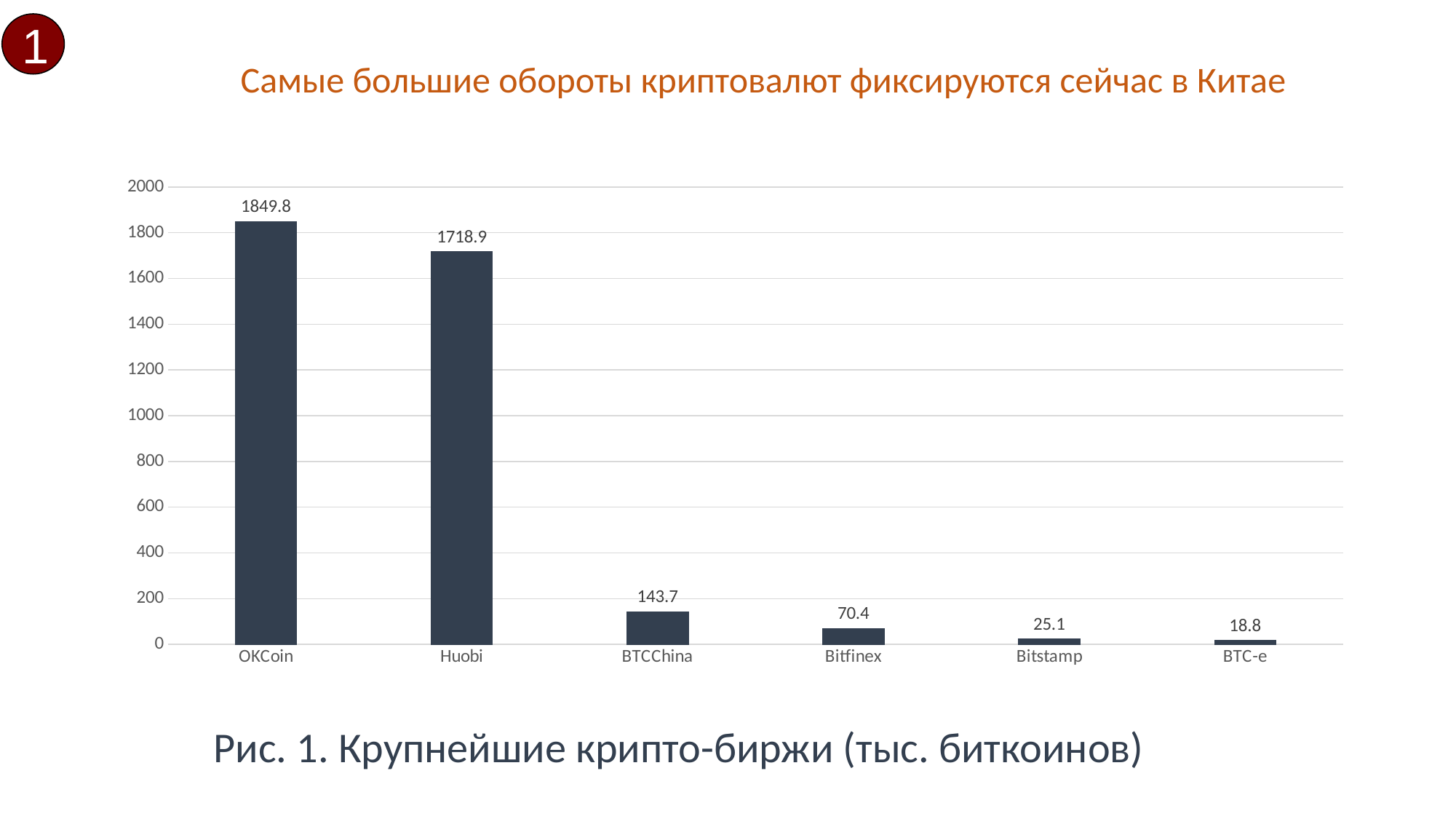

Самые большие обороты криптовалют фиксируются сейчас в Китае
1

### Chart

| Category | Ряд 1 |
|---|---|
| OKCoin | 1849.8 |
| Huobi | 1718.9 |
| BTCChina | 143.7 |
| Bitfinex | 70.4 |
| Bitstamp | 25.1 |
| BTC-e | 18.8 |
# Рис. 1. Крупнейшие крипто-биржи (тыс. биткоинов)